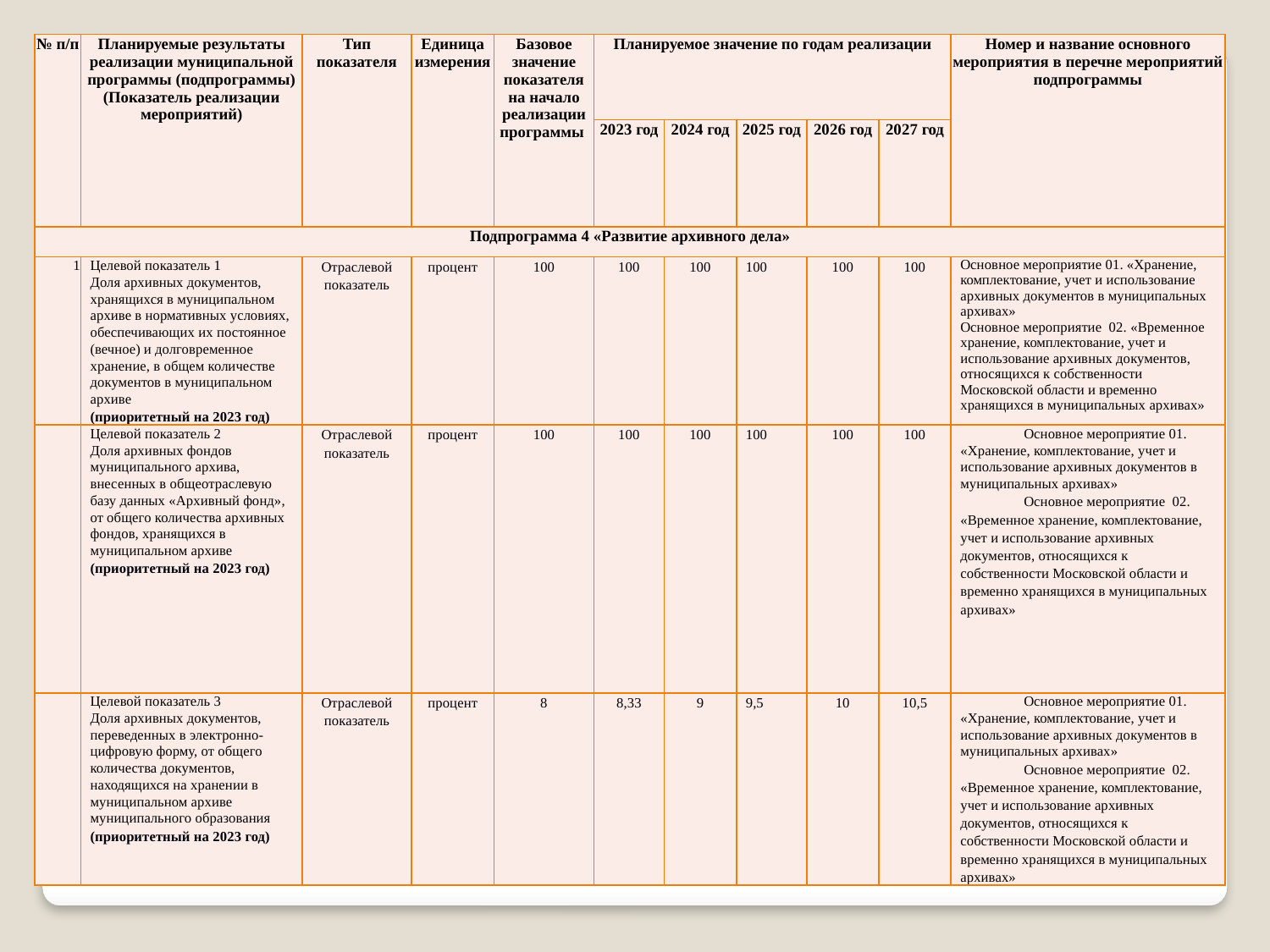

| № п/п | Планируемые результаты реализации муниципальной программы (подпрограммы) (Показатель реализации мероприятий) | Тип показателя | Единица измерения | Базовое значение показателя на начало реализации программы | Планируемое значение по годам реализации |  |  |  |  | Номер и название основного мероприятия в перечне мероприятий подпрограммы |
| --- | --- | --- | --- | --- | --- | --- | --- | --- | --- | --- |
|  |  |  |  |  | 2023 год | 2024 год | 2025 год | 2026 год | 2027 год |  |
| Подпрограмма 4 «Развитие архивного дела» |  |  |  |  |  |  |  |  |  |  |
| 1 | Целевой показатель 1 Доля архивных документов, хранящихся в муниципальном архиве в нормативных условиях, обеспечивающих их постоянное (вечное) и долговременное хранение, в общем количестве документов в муниципальном архиве (приоритетный на 2023 год) | Отраслевой показатель | процент | 100 | 100 | 100 | 100 | 100 | 100 | Основное мероприятие 01. «Хранение, комплектование, учет и использование архивных документов в муниципальных архивах» Основное мероприятие 02. «Временное хранение, комплектование, учет и использование архивных документов, относящихся к собственности Московской области и временно хранящихся в муниципальных архивах» |
|  | Целевой показатель 2 Доля архивных фондов муниципального архива, внесенных в общеотраслевую базу данных «Архивный фонд», от общего количества архивных фондов, хранящихся в муниципальном архиве (приоритетный на 2023 год) | Отраслевой показатель | процент | 100 | 100 | 100 | 100 | 100 | 100 | Основное мероприятие 01. «Хранение, комплектование, учет и использование архивных документов в муниципальных архивах» Основное мероприятие 02. «Временное хранение, комплектование, учет и использование архивных документов, относящихся к собственности Московской области и временно хранящихся в муниципальных архивах» |
|  | Целевой показатель 3 Доля архивных документов, переведенных в электронно-цифровую форму, от общего количества документов, находящихся на хранении в муниципальном архиве муниципального образования (приоритетный на 2023 год) | Отраслевой показатель | процент | 8 | 8,33 | 9 | 9,5 | 10 | 10,5 | Основное мероприятие 01. «Хранение, комплектование, учет и использование архивных документов в муниципальных архивах» Основное мероприятие 02. «Временное хранение, комплектование, учет и использование архивных документов, относящихся к собственности Московской области и временно хранящихся в муниципальных архивах» |